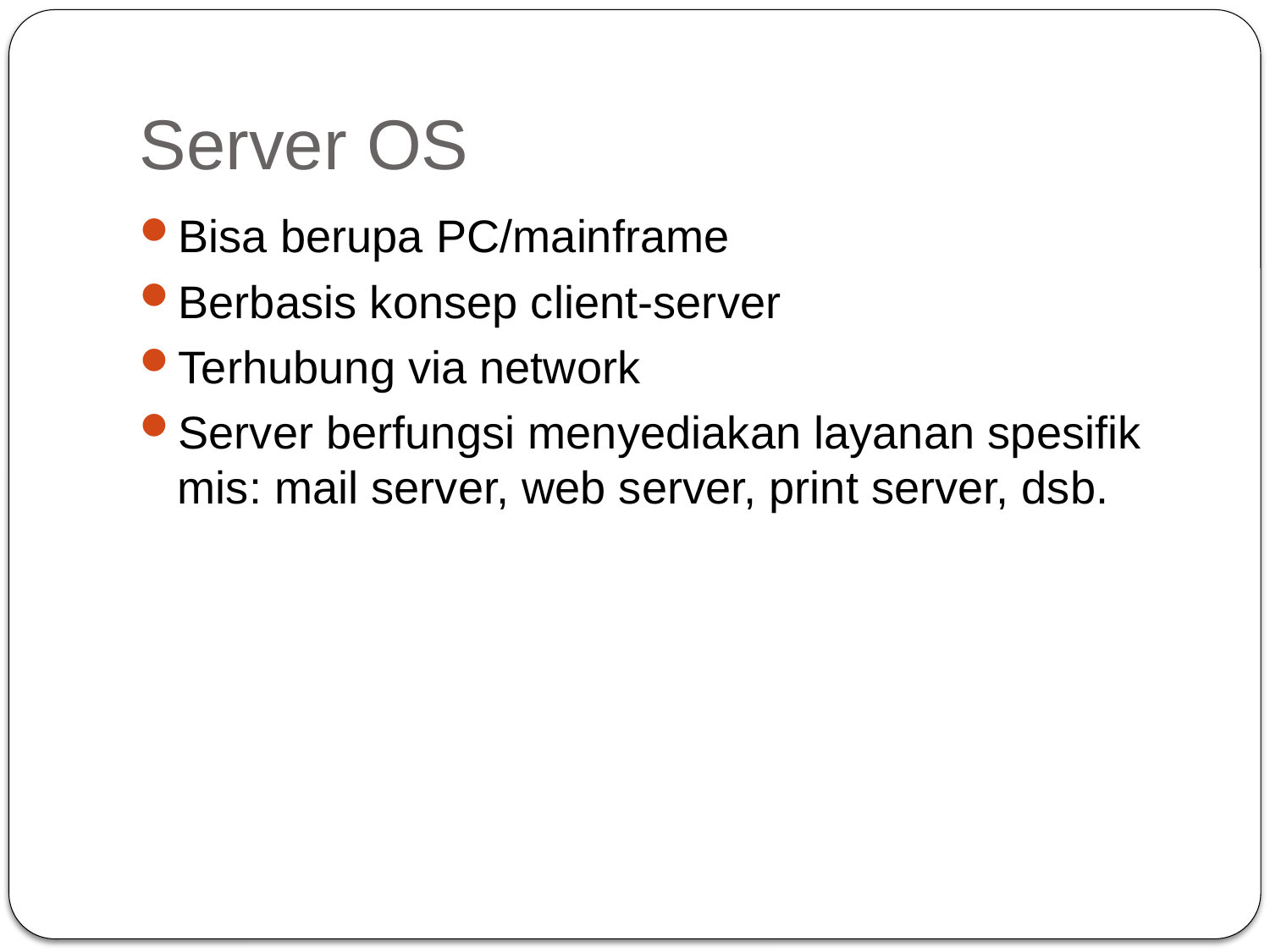

# Server OS
Bisa berupa PC/mainframe
Berbasis konsep client-server
Terhubung via network
Server berfungsi menyediakan layanan spesifik mis: mail server, web server, print server, dsb.